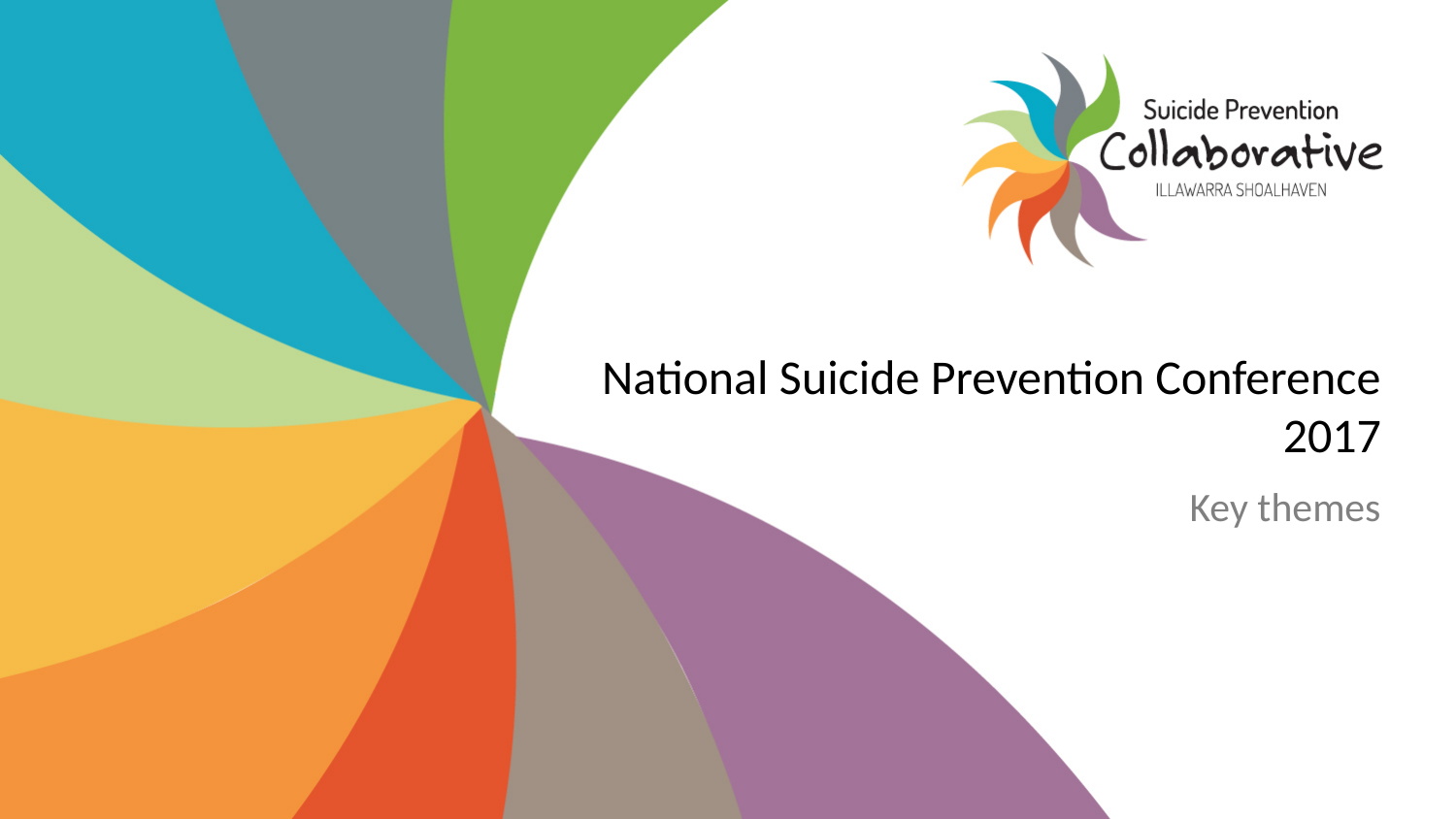

# National Suicide Prevention Conference 2017
Key themes